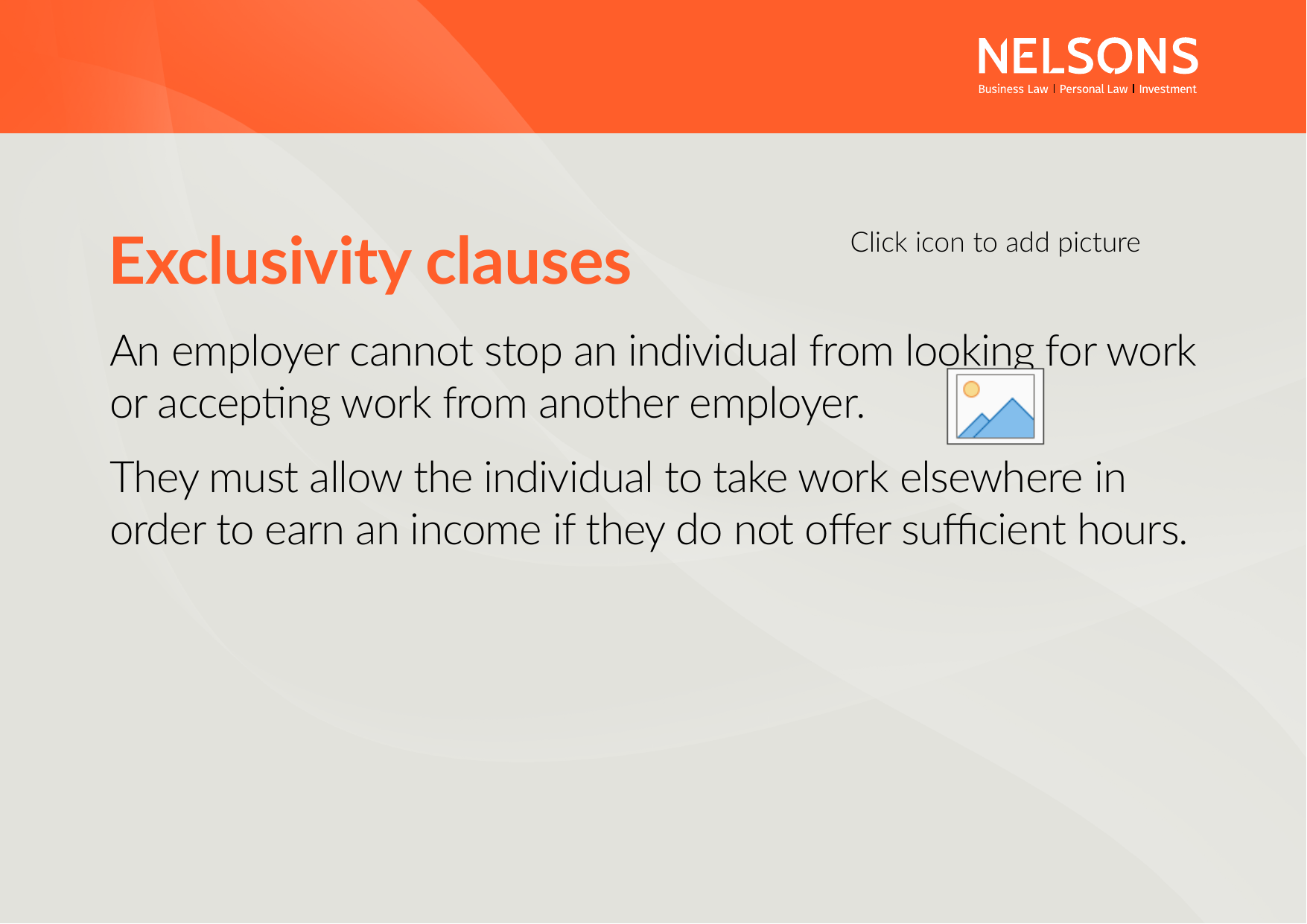

# Exclusivity clauses

An employer cannot stop an individual from looking for work or accepting work from another employer.
They must allow the individual to take work elsewhere in order to earn an income if they do not offer sufficient hours.